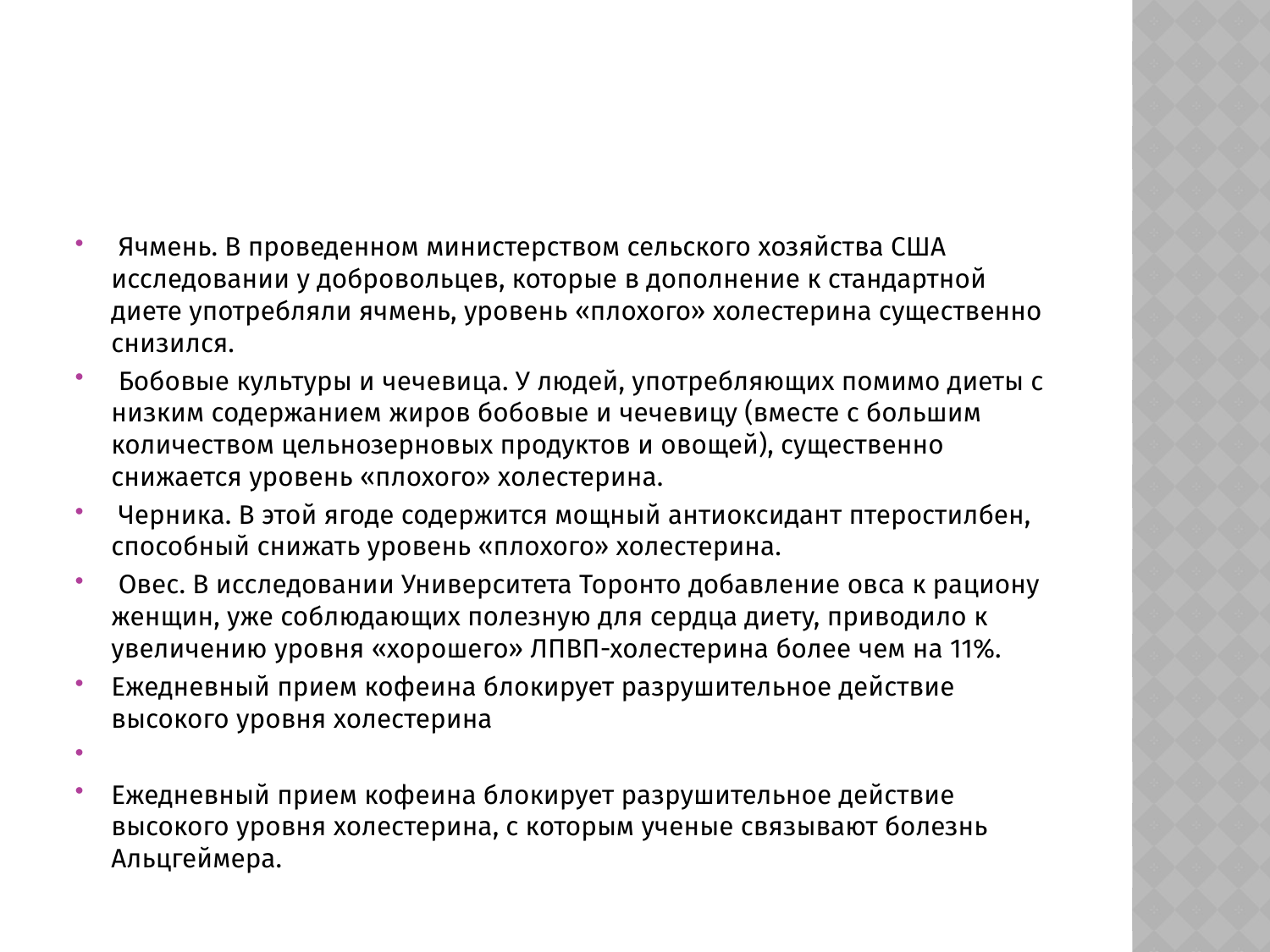

#
 Ячмень. В проведенном министерством сельского хозяйства США исследовании у добровольцев, которые в дополнение к стандартной диете употребляли ячмень, уровень «плохого» холестерина существенно снизился.
 Бобовые культуры и чечевица. У людей, употребляющих помимо диеты с низким содержанием жиров бобовые и чечевицу (вместе с большим количеством цельнозерновых продуктов и овощей), существенно снижается уровень «плохого» холестерина.
 Черника. В этой ягоде содержится мощный антиоксидант птеростилбен, способный снижать уровень «плохого» холестерина.
 Овес. В исследовании Университета Торонто добавление овса к рациону женщин, уже соблюдающих полезную для сердца диету, приводило к увеличению уровня «хорошего» ЛПВП-холестерина более чем на 11%.
Ежедневный прием кофеина блокирует разрушительное действие высокого уровня холестерина

Ежедневный прием кофеина блокирует разрушительное действие высокого уровня холестерина, с которым ученые связывают болезнь Альцгеймера.